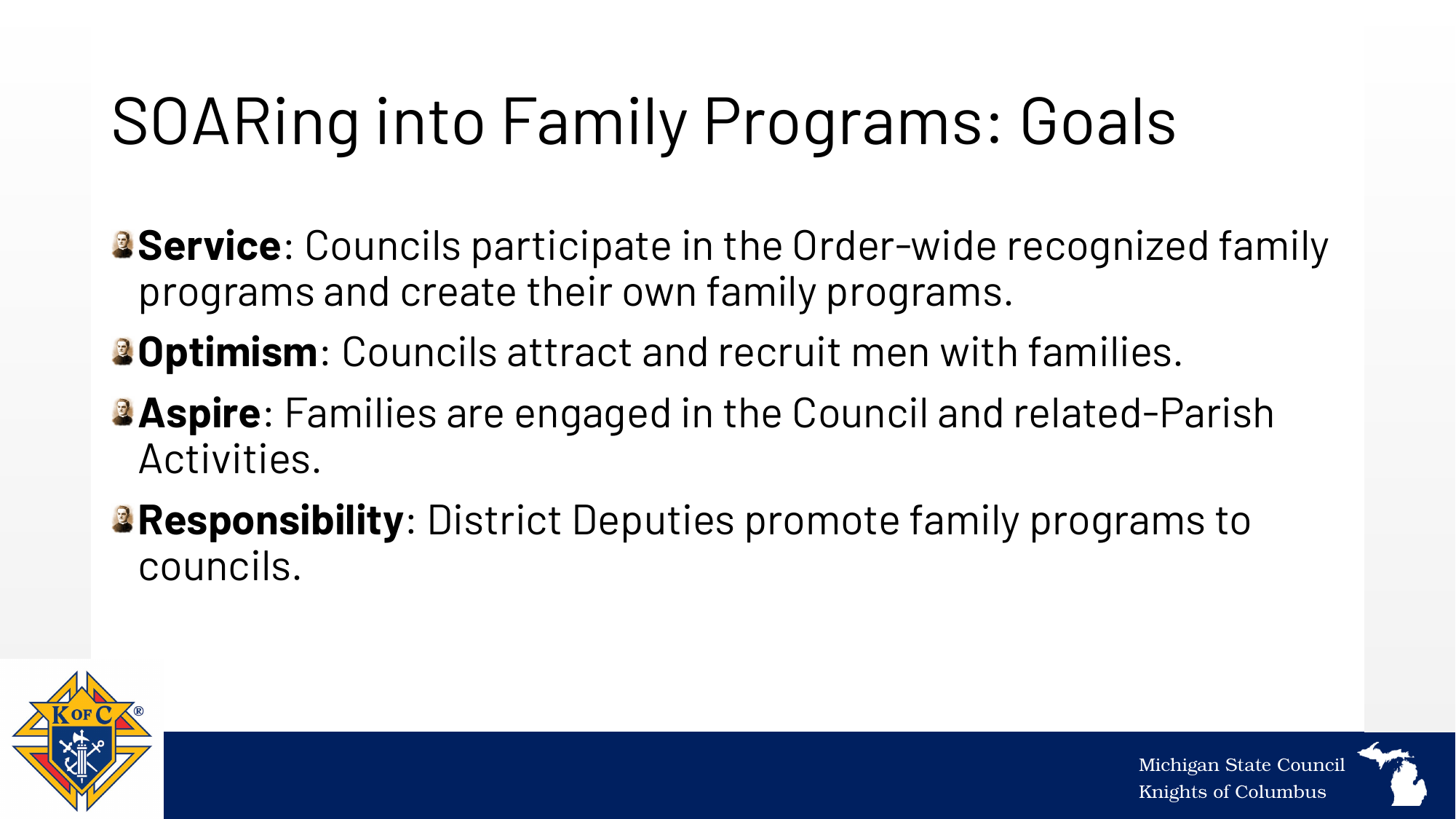

# SOARing into Family Programs: Goals
Service: Councils participate in the Order-wide recognized family programs and create their own family programs.
Optimism: Councils attract and recruit men with families.
Aspire: Families are engaged in the Council and related-Parish Activities.
Responsibility: District Deputies promote family programs to councils.